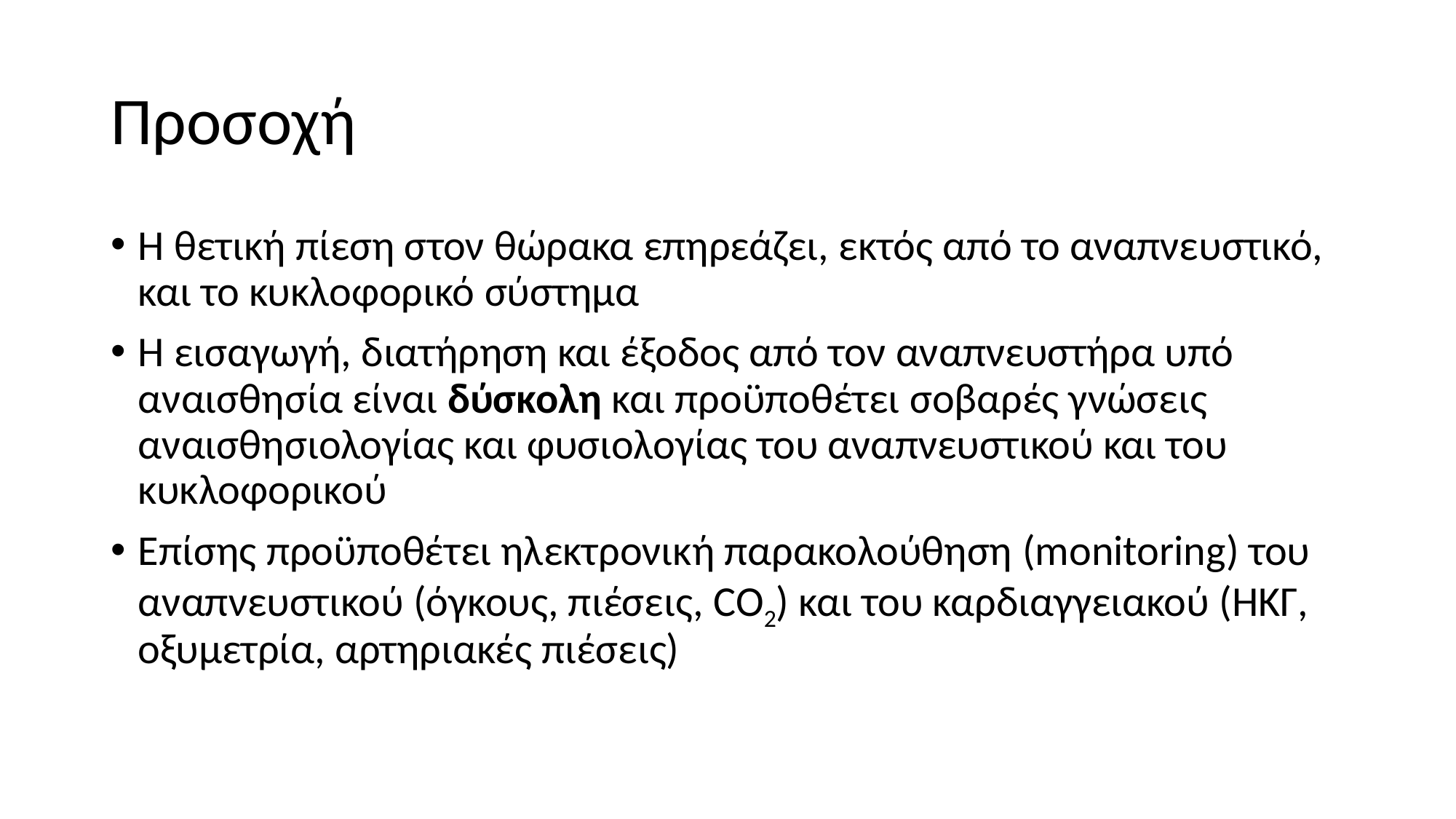

# Προσοχή
Η θετική πίεση στον θώρακα επηρεάζει, εκτός από το αναπνευστικό, και το κυκλοφορικό σύστημα
Η εισαγωγή, διατήρηση και έξοδος από τον αναπνευστήρα υπό αναισθησία είναι δύσκολη και προϋποθέτει σοβαρές γνώσεις αναισθησιολογίας και φυσιολογίας του αναπνευστικού και του κυκλοφορικού
Επίσης προϋποθέτει ηλεκτρονική παρακολούθηση (monitoring) του αναπνευστικού (όγκους, πιέσεις, CO2) και του καρδιαγγειακού (ΗΚΓ, οξυμετρία, αρτηριακές πιέσεις)